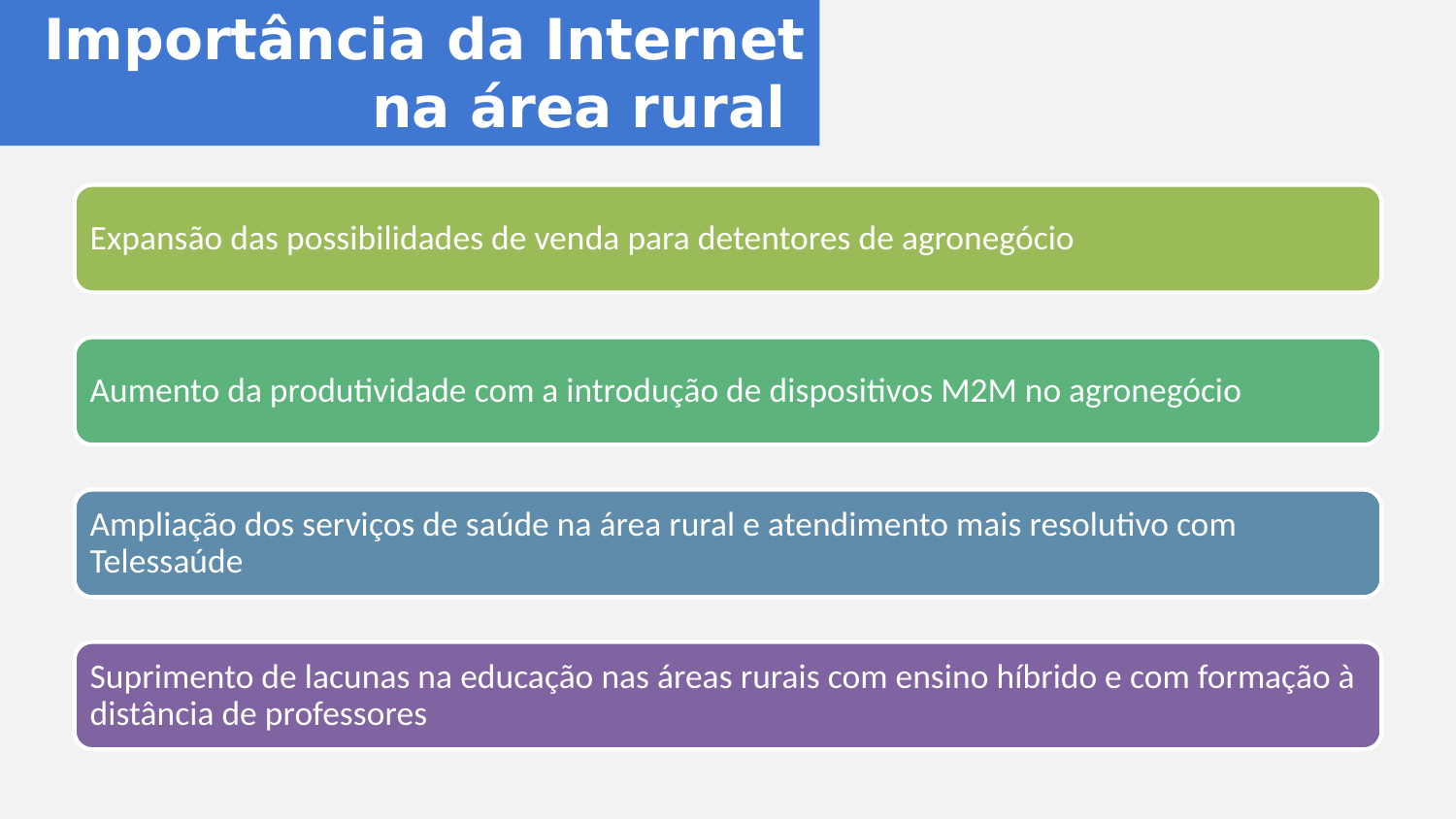

Importância da Internet na área rural
Expansão das possibilidades de venda para detentores de agronegócio

Aumento da produtividade com a introdução de dispositivos M2M no agronegócio

Ampliação dos serviços de saúde na área rural e atendimento mais resolutivo com Telessaúde

Suprimento de lacunas na educação nas áreas rurais com ensino híbrido e com formação à distância de professores